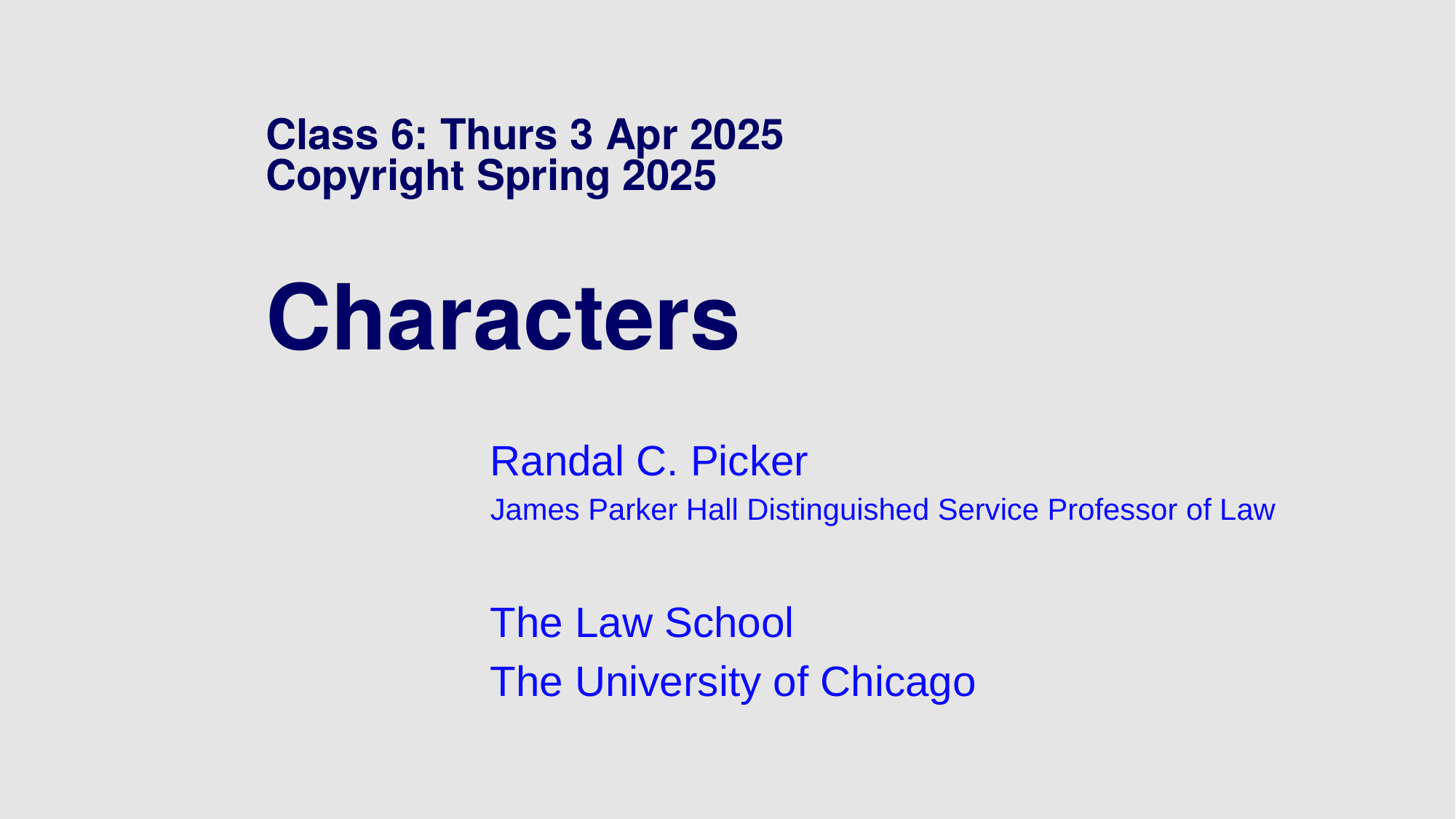

# Class 6: Thurs 3 Apr 2025 Copyright Spring 2025 Characters
Randal C. Picker
James Parker Hall Distinguished Service Professor of Law

The Law School
The University of Chicago